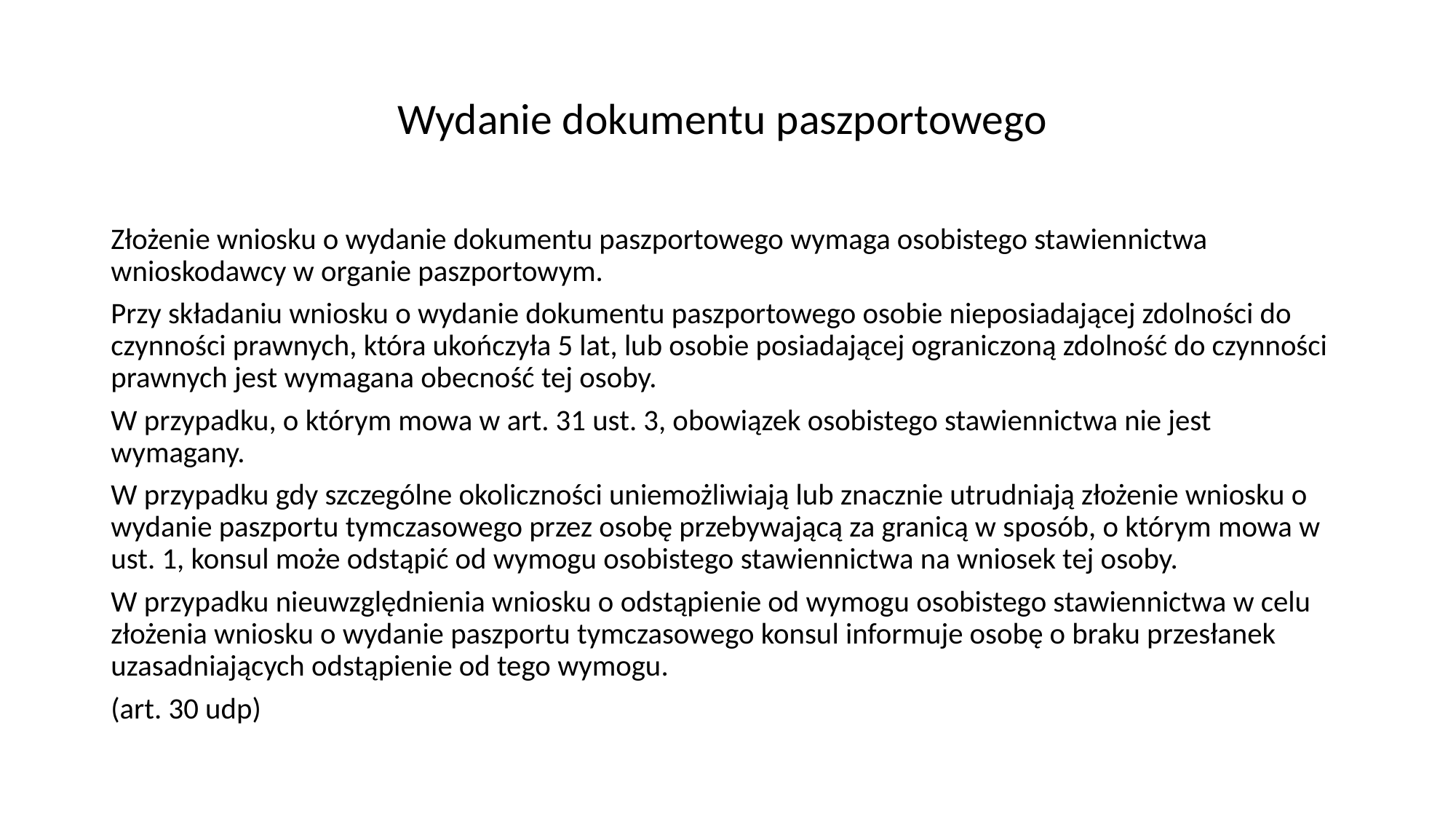

# Wydanie dokumentu paszportowego
Złożenie wniosku o wydanie dokumentu paszportowego wymaga osobistego stawiennictwa wnioskodawcy w organie paszportowym.
Przy składaniu wniosku o wydanie dokumentu paszportowego osobie nieposiadającej zdolności do czynności prawnych, która ukończyła 5 lat, lub osobie posiadającej ograniczoną zdolność do czynności prawnych jest wymagana obecność tej osoby.
W przypadku, o którym mowa w art. 31 ust. 3, obowiązek osobistego stawiennictwa nie jest wymagany.
W przypadku gdy szczególne okoliczności uniemożliwiają lub znacznie utrudniają złożenie wniosku o wydanie paszportu tymczasowego przez osobę przebywającą za granicą w sposób, o którym mowa w ust. 1, konsul może odstąpić od wymogu osobistego stawiennictwa na wniosek tej osoby.
W przypadku nieuwzględnienia wniosku o odstąpienie od wymogu osobistego stawiennictwa w celu złożenia wniosku o wydanie paszportu tymczasowego konsul informuje osobę o braku przesłanek uzasadniających odstąpienie od tego wymogu.
(art. 30 udp)